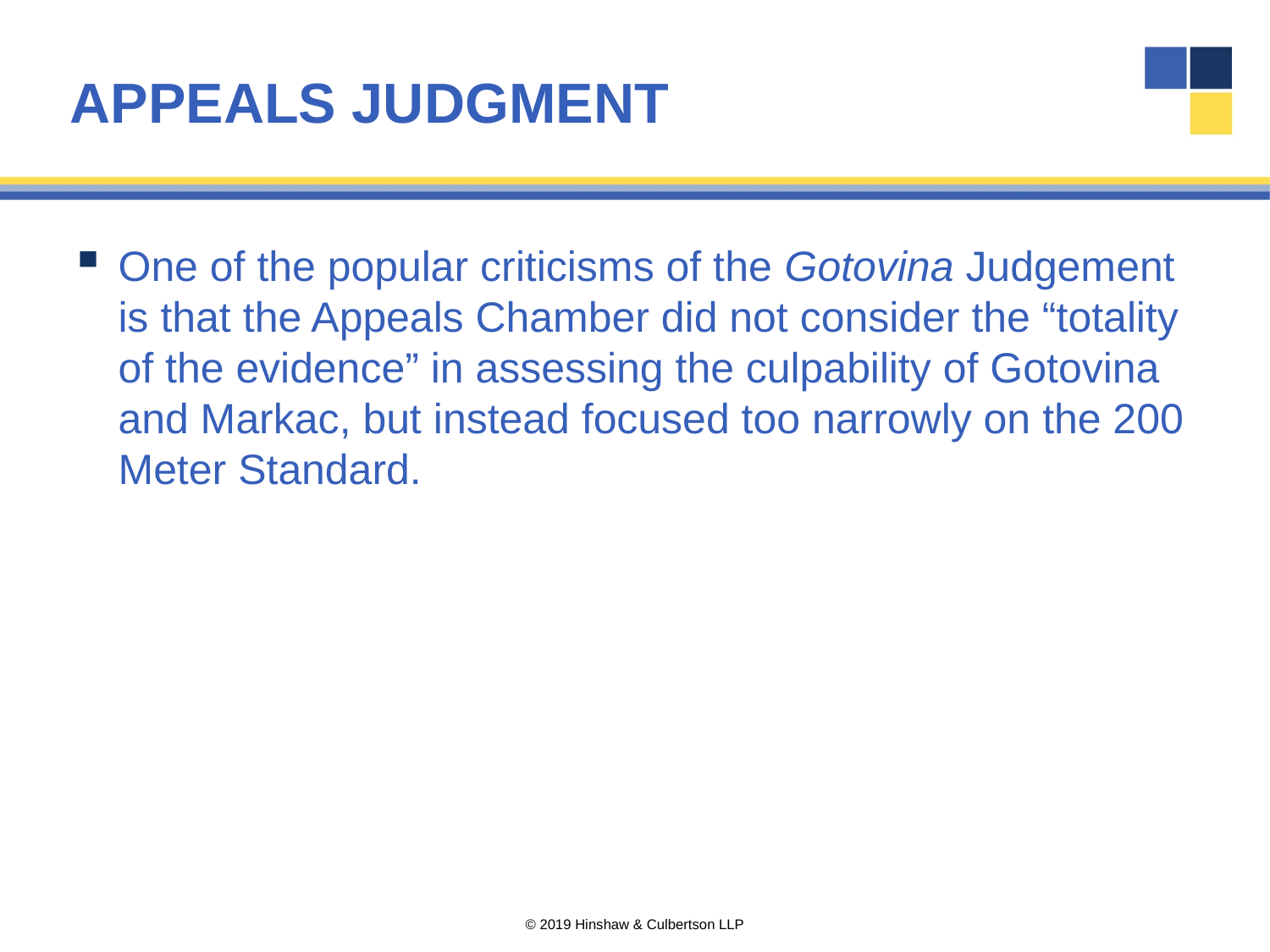

# APPEALS JUDGMENT
One of the popular criticisms of the Gotovina Judgement is that the Appeals Chamber did not consider the “totality of the evidence” in assessing the culpability of Gotovina and Markac, but instead focused too narrowly on the 200 Meter Standard.